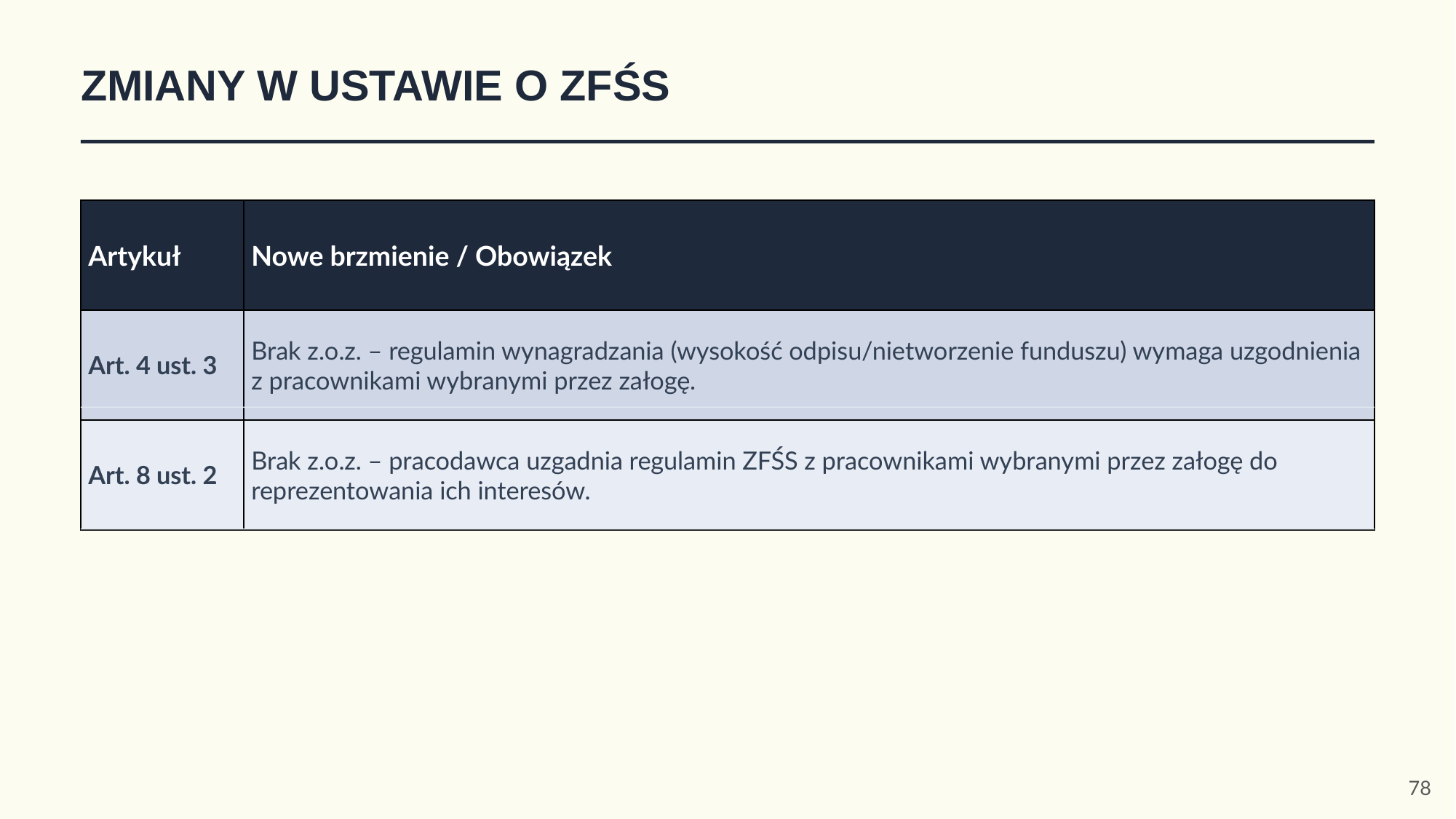

ZMIANY W USTAWIE O ZFŚS

| Artykuł | Nowe brzmienie / Obowiązek |
| --- | --- |
| Art. 4 ust. 3 | Brak z.o.z. – regulamin wynagradzania (wysokość odpisu/nietworzenie funduszu) wymaga uzgodnienia z pracownikami wybranymi przez załogę. |
| Art. 8 ust. 2 | Brak z.o.z. – pracodawca uzgadnia regulamin ZFŚS z pracownikami wybranymi przez załogę do reprezentowania ich interesów. |

78